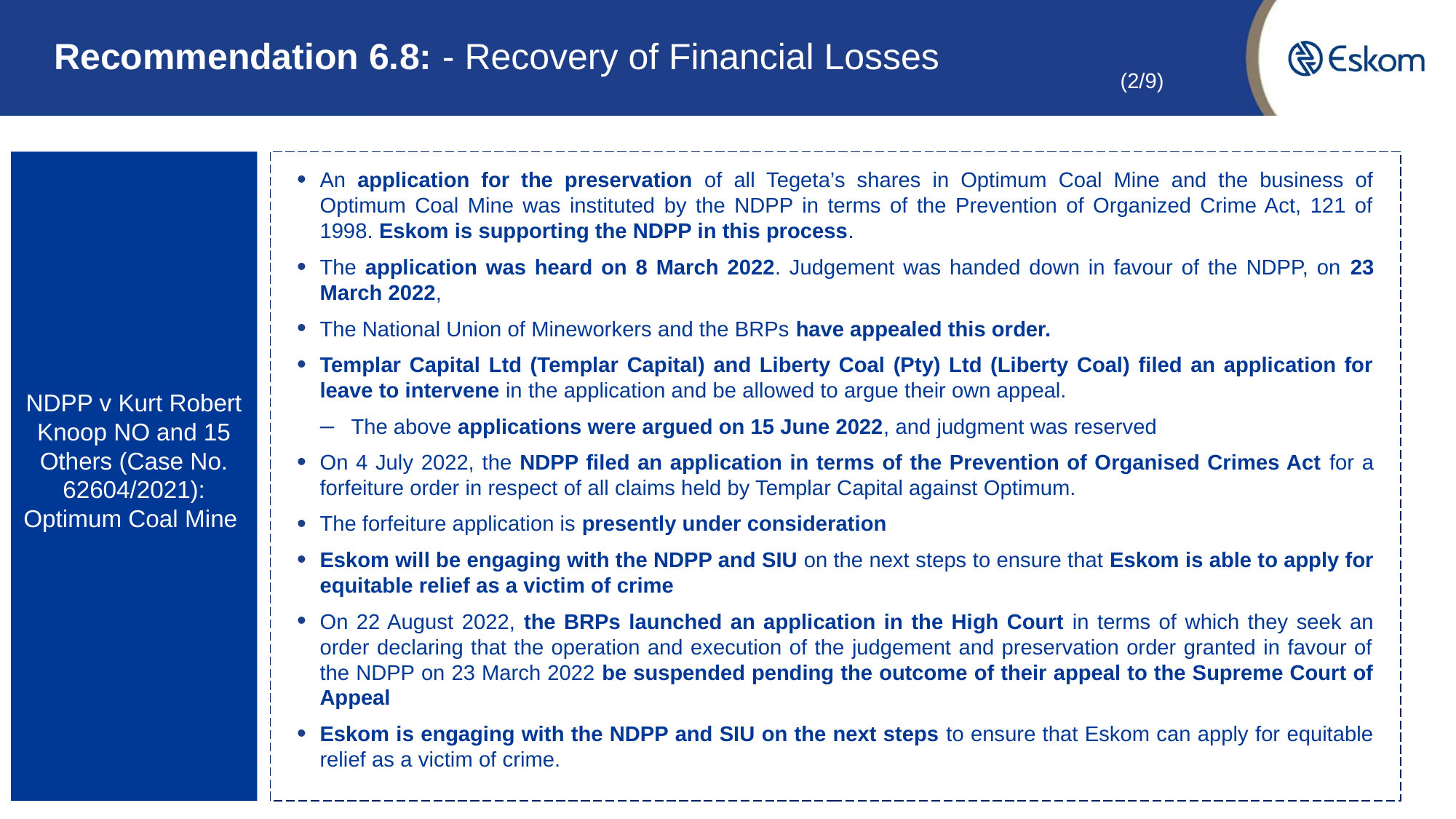

# Recommendation 6.8: - Recovery of Financial Losses
(2/9)
NDPP v Kurt Robert Knoop NO and 15 Others (Case No. 62604/2021): Optimum Coal Mine

An application for the preservation of all Tegeta’s shares in Optimum Coal Mine and the business of Optimum Coal Mine was instituted by the NDPP in terms of the Prevention of Organized Crime Act, 121 of 1998. Eskom is supporting the NDPP in this process.
The application was heard on 8 March 2022. Judgement was handed down in favour of the NDPP, on 23 March 2022,
The National Union of Mineworkers and the BRPs have appealed this order.
Templar Capital Ltd (Templar Capital) and Liberty Coal (Pty) Ltd (Liberty Coal) filed an application for leave to intervene in the application and be allowed to argue their own appeal.
The above applications were argued on 15 June 2022, and judgment was reserved
On 4 July 2022, the NDPP filed an application in terms of the Prevention of Organised Crimes Act for a forfeiture order in respect of all claims held by Templar Capital against Optimum.
The forfeiture application is presently under consideration
Eskom will be engaging with the NDPP and SIU on the next steps to ensure that Eskom is able to apply for equitable relief as a victim of crime
On 22 August 2022, the BRPs launched an application in the High Court in terms of which they seek an order declaring that the operation and execution of the judgement and preservation order granted in favour of the NDPP on 23 March 2022 be suspended pending the outcome of their appeal to the Supreme Court of Appeal
Eskom is engaging with the NDPP and SIU on the next steps to ensure that Eskom can apply for equitable relief as a victim of crime.